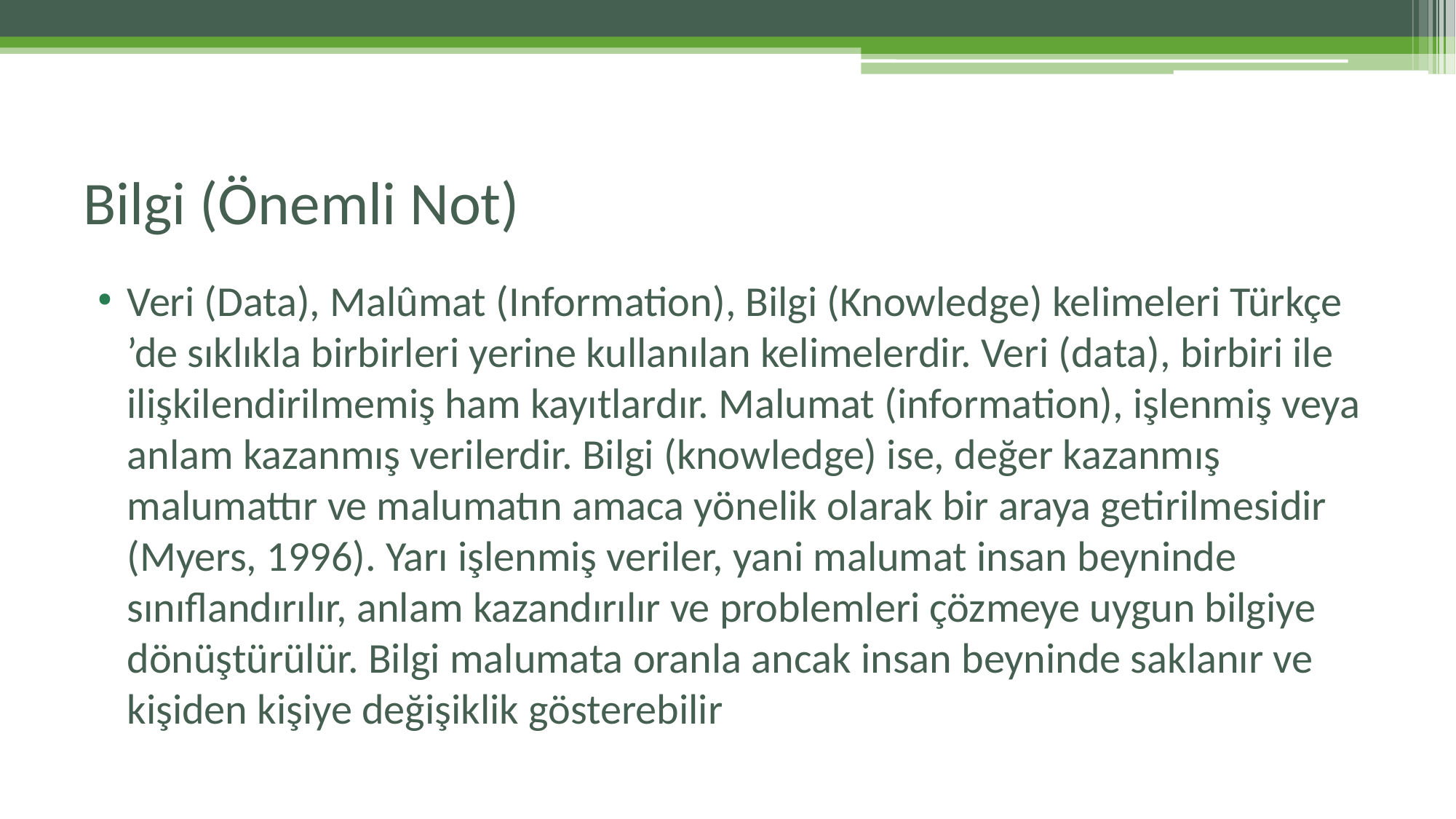

# Bilgi (Önemli Not)
Veri (Data), Malûmat (Information), Bilgi (Knowledge) kelimeleri Türkçe ’de sıklıkla birbirleri yerine kullanılan kelimelerdir. Veri (data), birbiri ile ilişkilendirilmemiş ham kayıtlardır. Malumat (information), işlenmiş veya anlam kazanmış verilerdir. Bilgi (knowledge) ise, değer kazanmış malumattır ve malumatın amaca yönelik olarak bir araya getirilmesidir (Myers, 1996). Yarı işlenmiş veriler, yani malumat insan beyninde sınıflandırılır, anlam kazandırılır ve problemleri çözmeye uygun bilgiye dönüştürülür. Bilgi malumata oranla ancak insan beyninde saklanır ve kişiden kişiye değişiklik gösterebilir